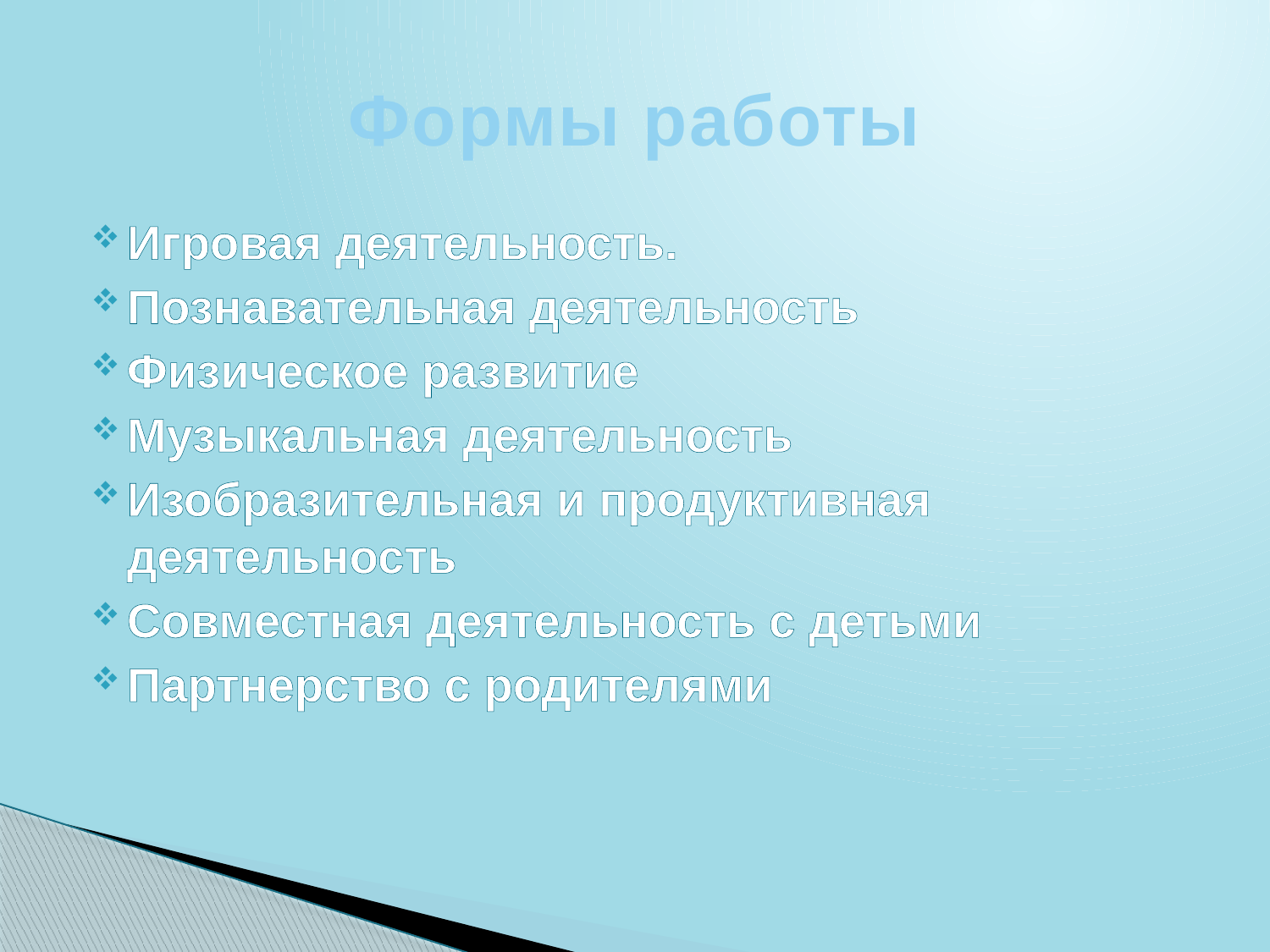

# Формы работы
Игровая деятельность.
Познавательная деятельность
Физическое развитие
Музыкальная деятельность
Изобразительная и продуктивная деятельность
Совместная деятельность с детьми
Партнерство с родителями